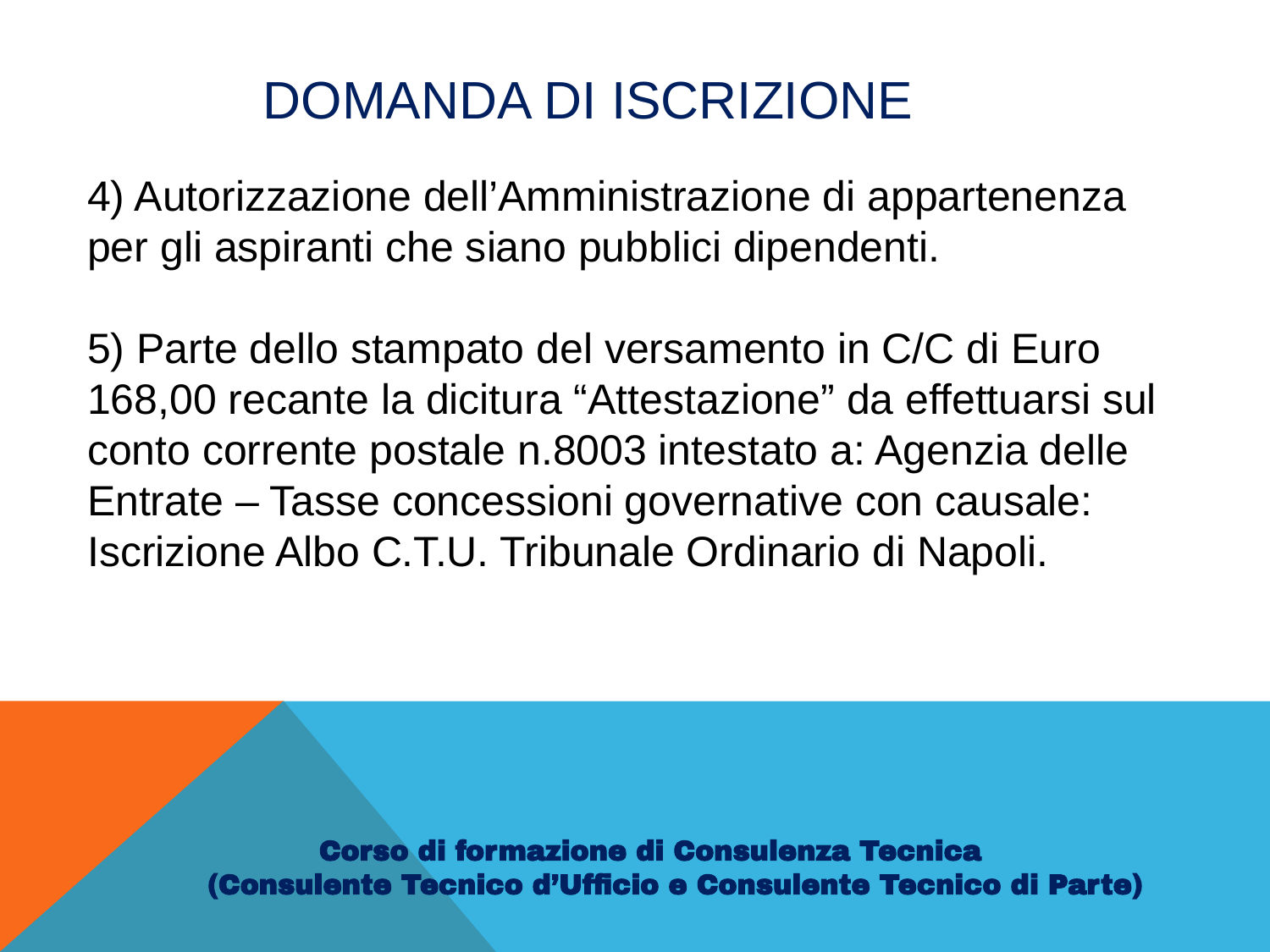

# Domanda di iscrizione
4) Autorizzazione dell’Amministrazione di appartenenza per gli aspiranti che siano pubblici dipendenti.

5) Parte dello stampato del versamento in C/C di Euro 168,00 recante la dicitura “Attestazione” da effettuarsi sul conto corrente postale n.8003 intestato a: Agenzia delle Entrate – Tasse concessioni governative con causale: Iscrizione Albo C.T.U. Tribunale Ordinario di Napoli.
            Corso di formazione di Consulenza Tecnica
(Consulente Tecnico d’Ufficio e Consulente Tecnico di Parte)